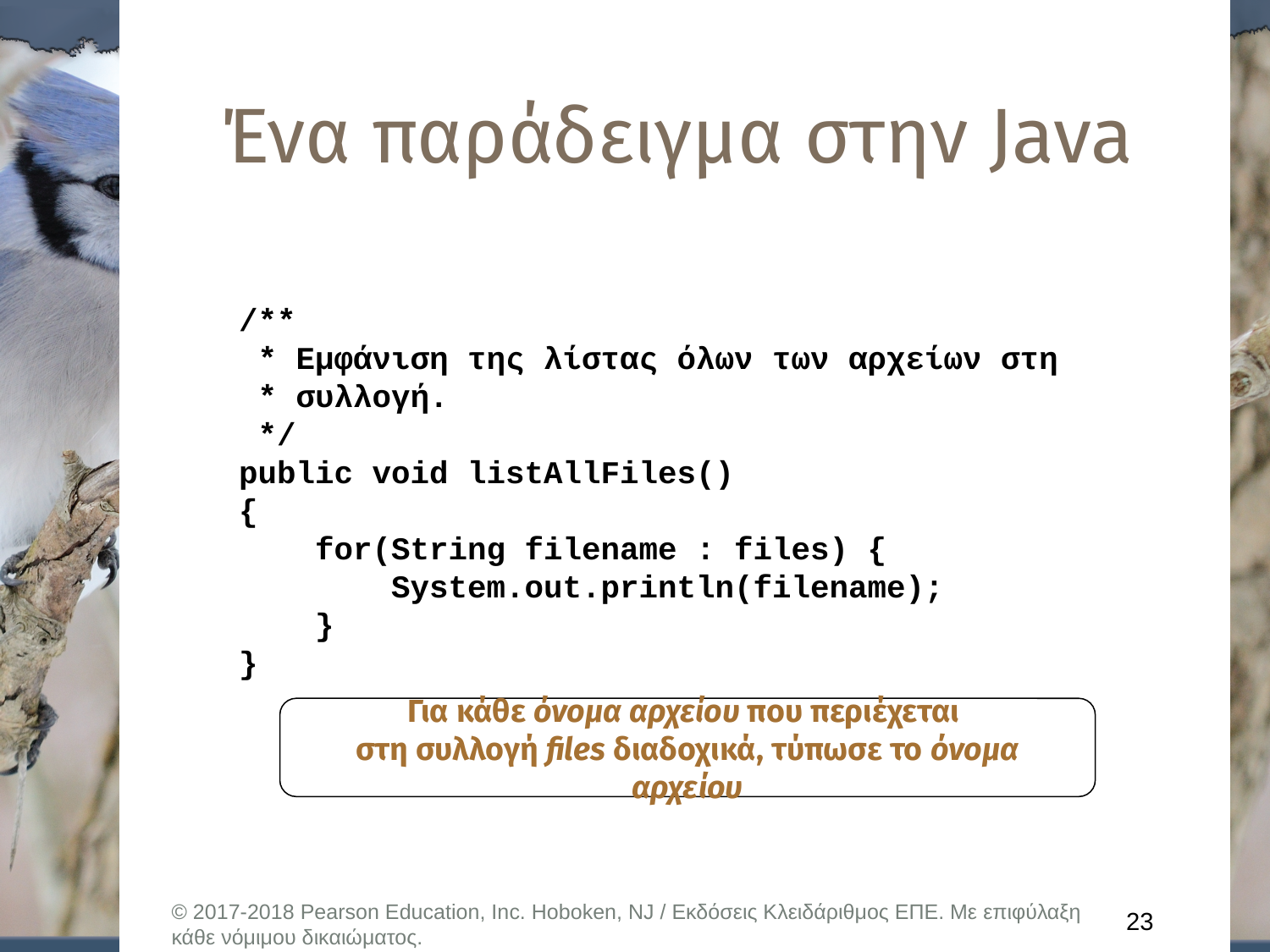

# Ένα παράδειγμα στην Java
/**
 * Εμφάνιση της λίστας όλων των αρχείων στη
 * συλλογή.
 */
public void listAllFiles()
{
    for(String filename : files) {
        System.out.println(filename);
    }
}
Για κάθε όνομα αρχείου που περιέχεται
στη συλλογή files διαδοχικά, τύπωσε το όνομα αρχείου
© 2017-2018 Pearson Education, Inc. Hoboken, NJ / Εκδόσεις Κλειδάριθμος ΕΠΕ. Με επιφύλαξη κάθε νόμιμου δικαιώματος.